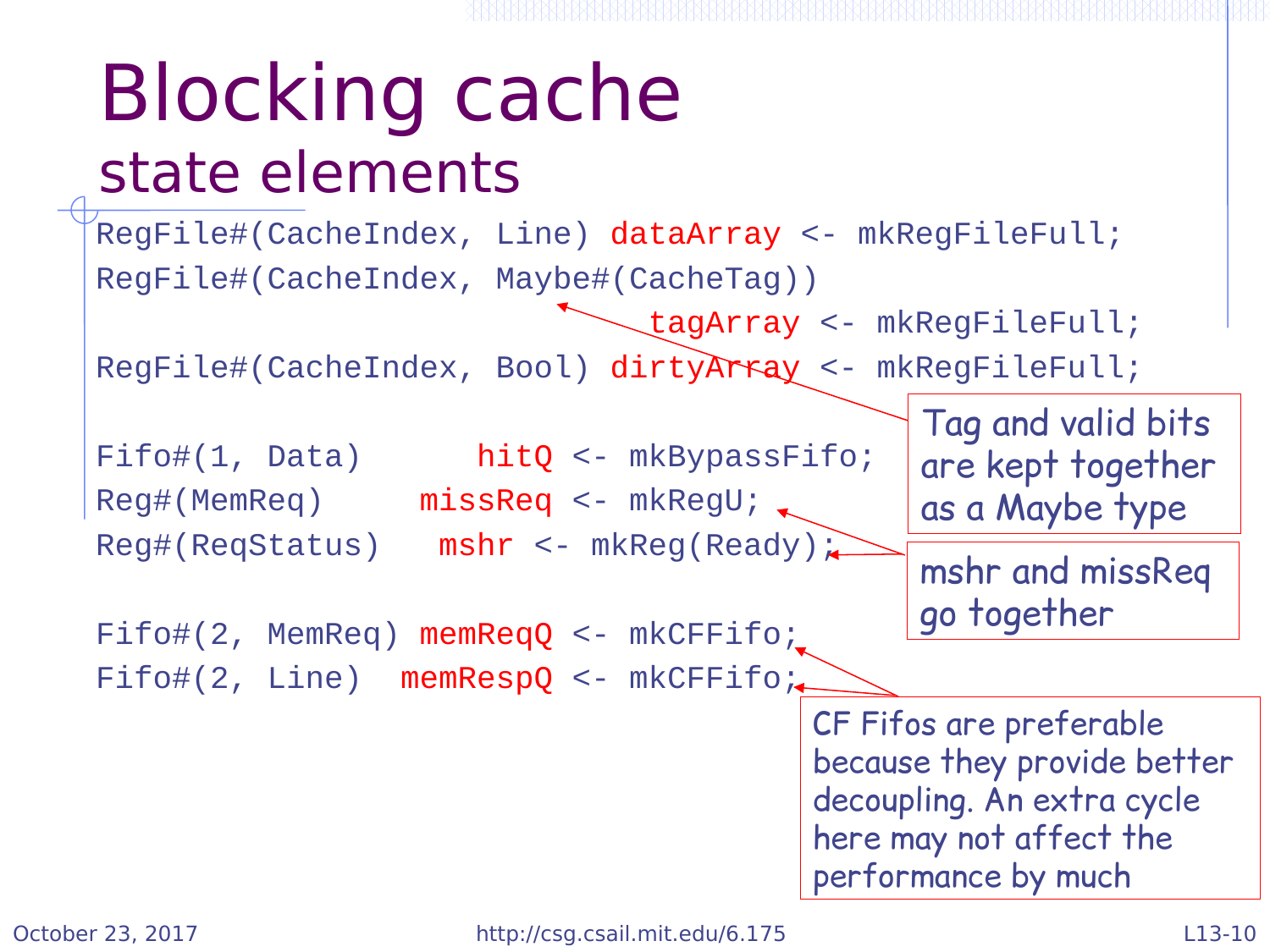

# Blocking cache state elements
  RegFile#(CacheIndex, Line) dataArray <- mkRegFileFull;
  RegFile#(CacheIndex, Maybe#(CacheTag))
                               tagArray <- mkRegFileFull;
  RegFile#(CacheIndex, Bool) dirtyArray <- mkRegFileFull;

  Fifo#(1, Data)      hitQ <- mkBypassFifo;
  Reg#(MemReq)     missReq <- mkRegU;
  Reg#(ReqStatus)   mshr <- mkReg(Ready);

  Fifo#(2, MemReq) memReqQ <- mkCFFifo;
  Fifo#(2, Line)  memRespQ <- mkCFFifo;
Tag and valid bits are kept together as a Maybe type
mshr and missReq go together
CF Fifos are preferable because they provide better decoupling. An extra cycle here may not affect the performance by much
October 23, 2017
http://csg.csail.mit.edu/6.175
L13-10